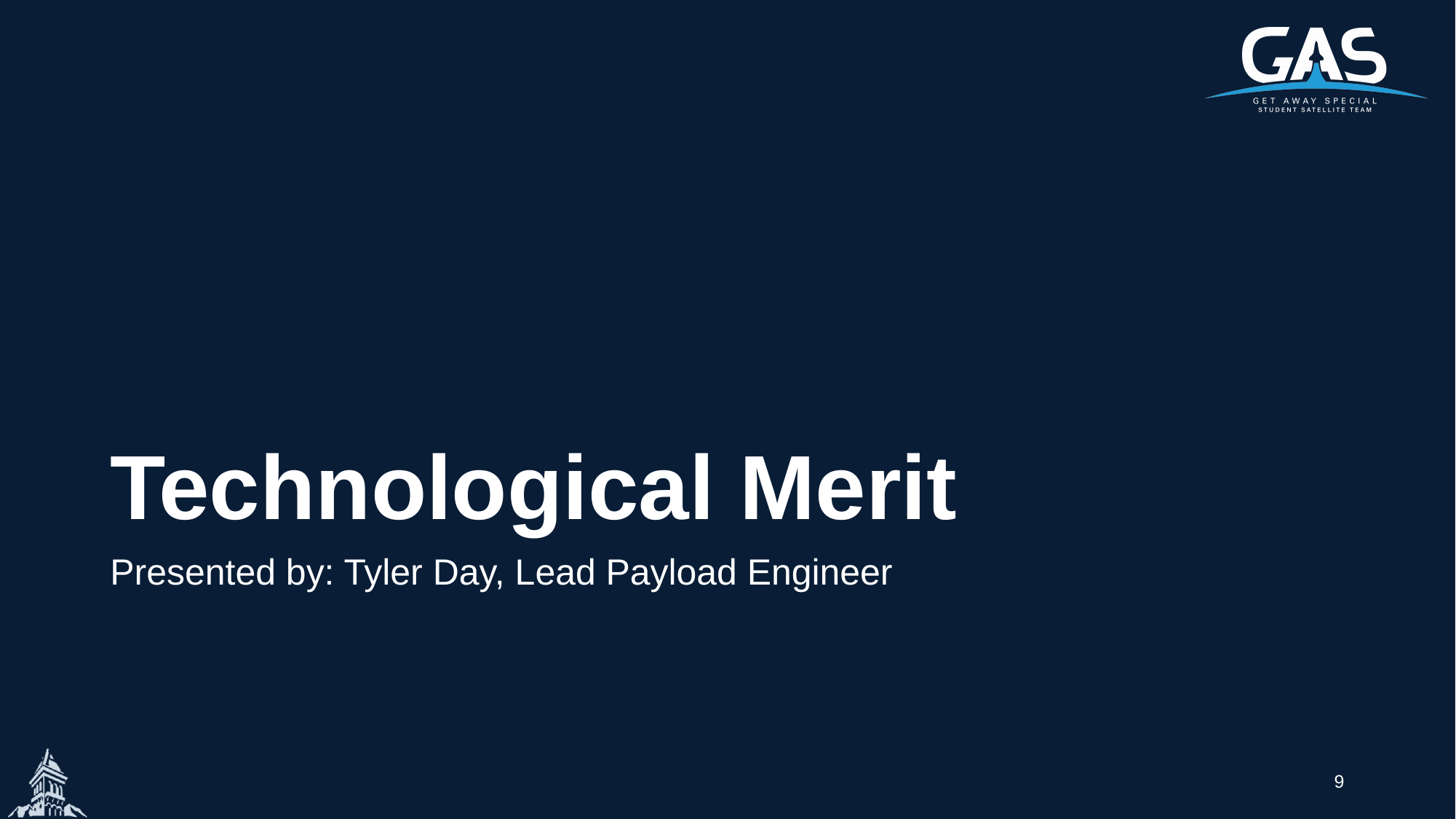

# Technological Merit
Presented by: Tyler Day, Lead Payload Engineer
9